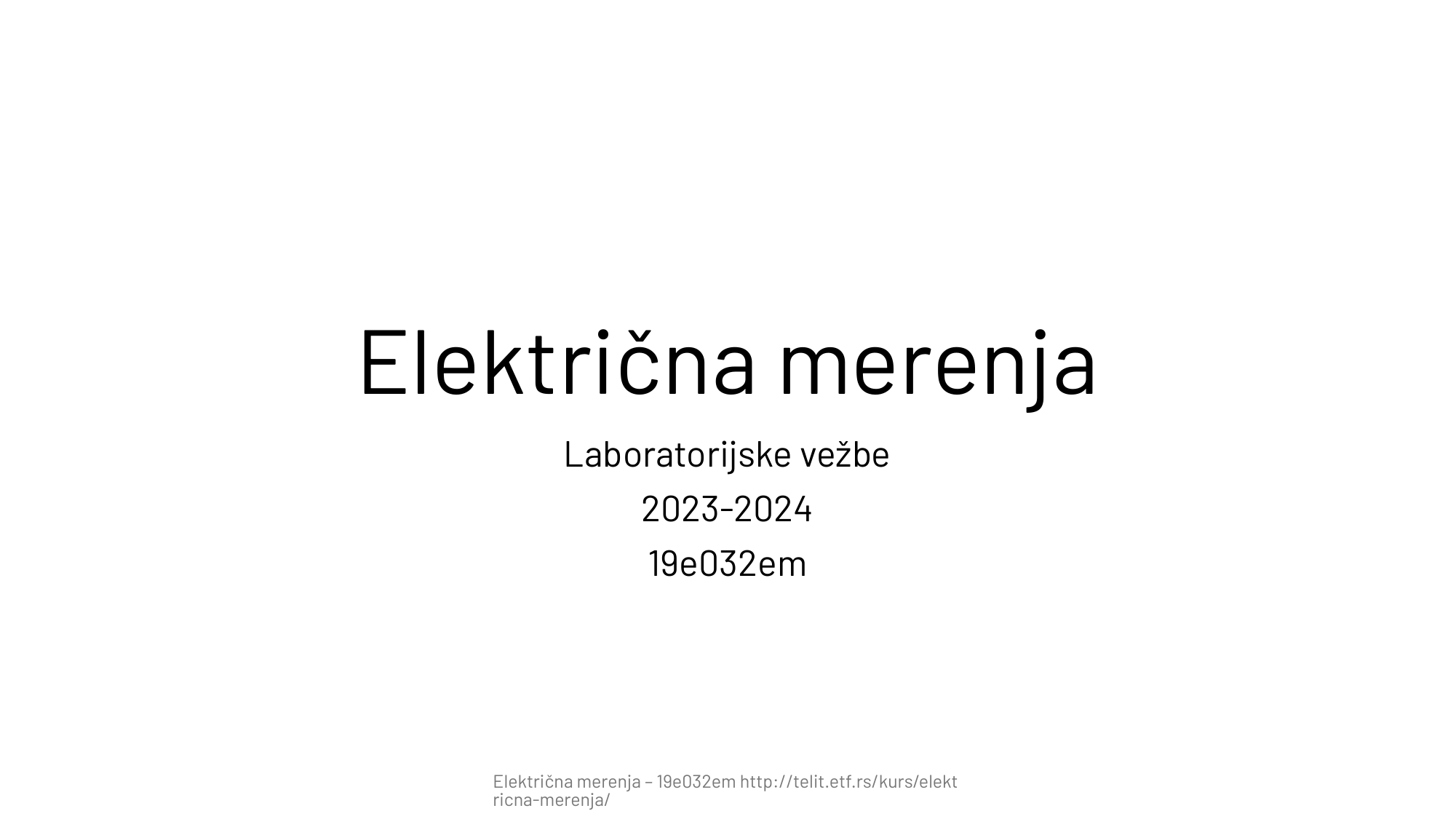

# Električna merenja
Laboratorijske vežbe
2023-2024
19e032em
Električna merenja – 19e032em http://telit.etf.rs/kurs/elektricna-merenja/